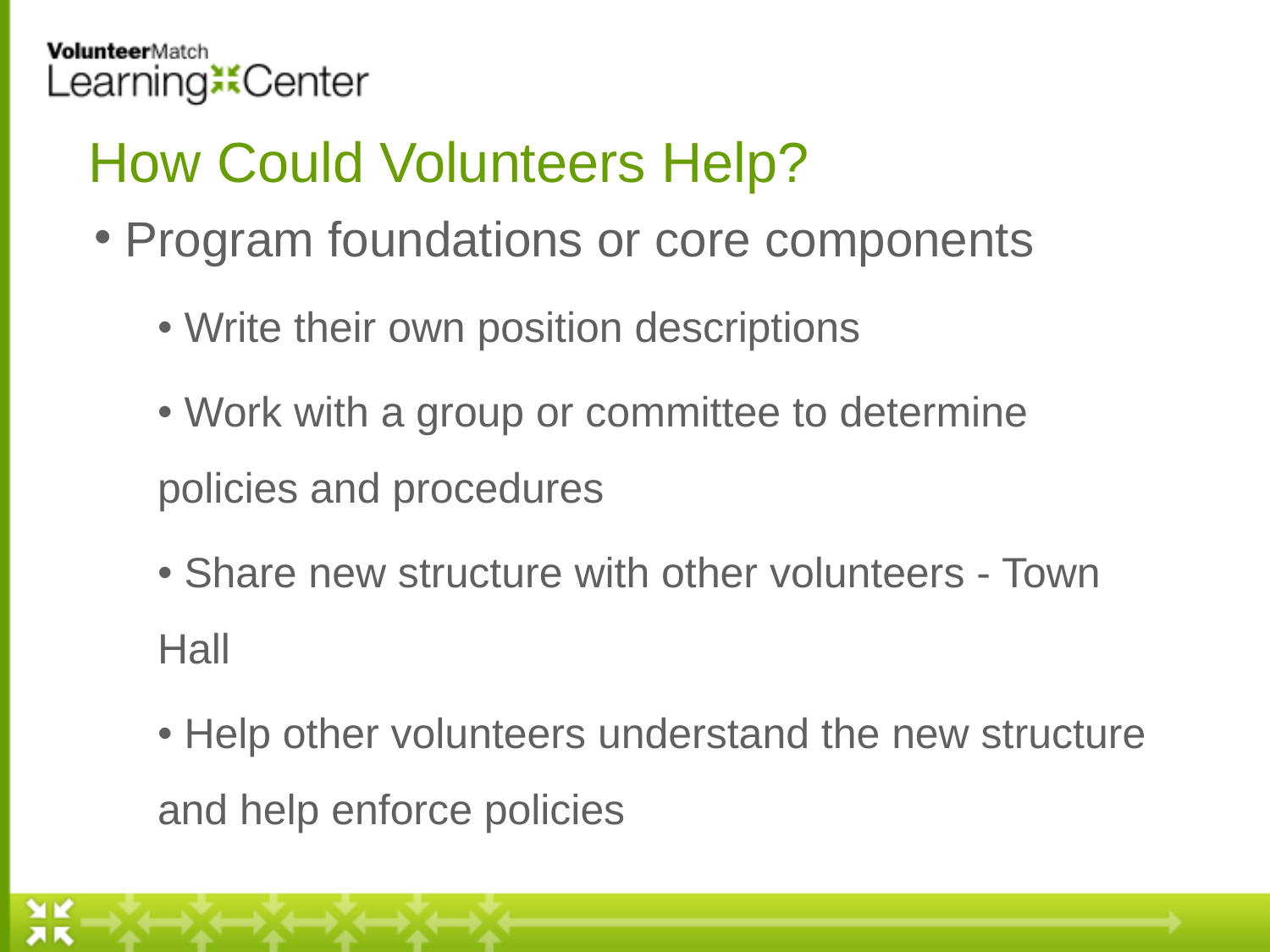

# How Could Volunteers Help?
 Program foundations or core components
 Write their own position descriptions
 Work with a group or committee to determine policies and procedures
 Share new structure with other volunteers - Town Hall
 Help other volunteers understand the new structure and help enforce policies